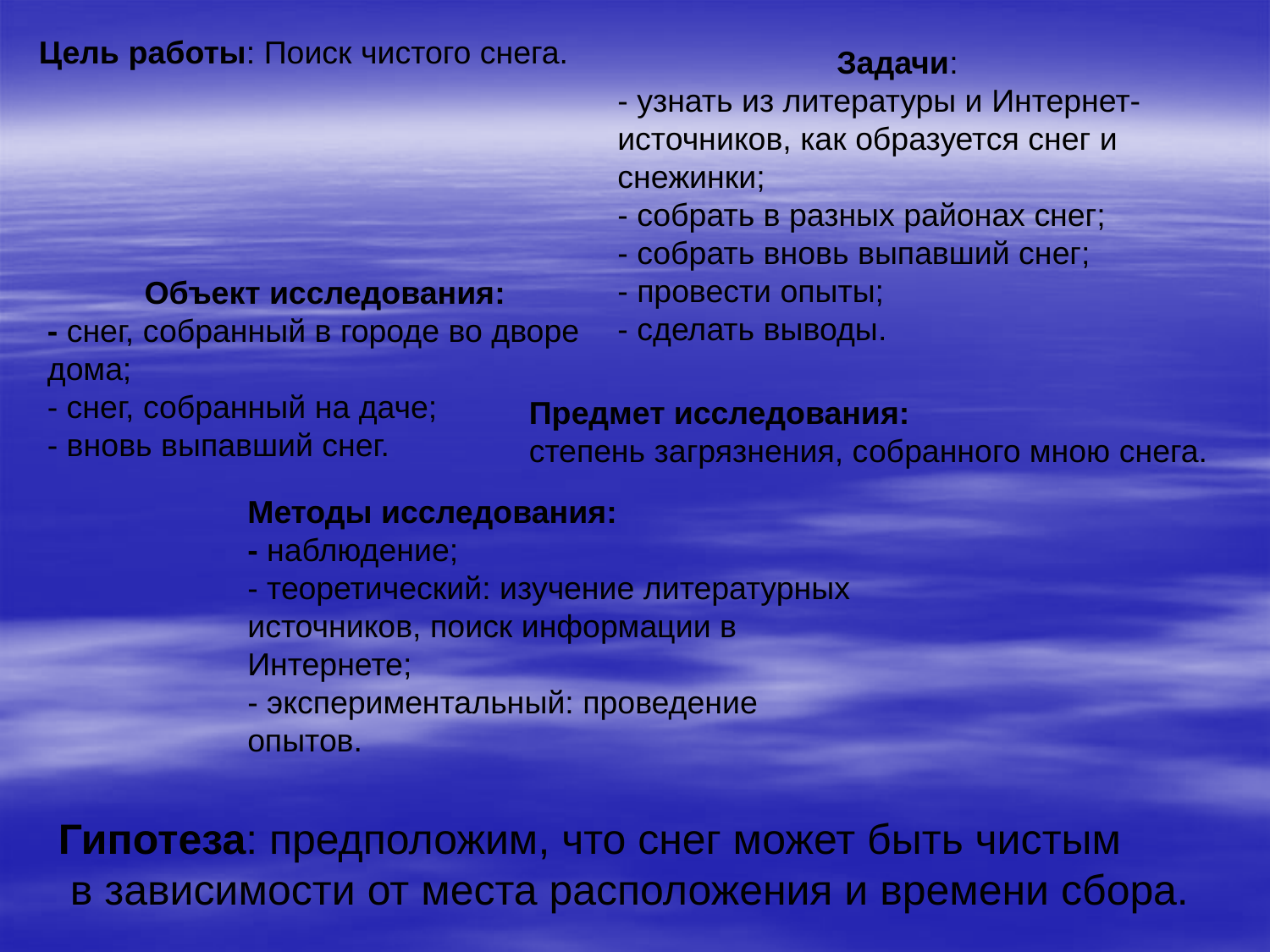

Цель работы: Поиск чистого снега.
Задачи:
- узнать из литературы и Интернет-источников, как образуется снег и снежинки;
- собрать в разных районах снег;
- собрать вновь выпавший снег;
- провести опыты;
- сделать выводы.
Объект исследования:
- снег, собранный в городе во дворе дома;
- снег, собранный на даче;
- вновь выпавший снег.
Предмет исследования:
степень загрязнения, собранного мною снега.
Методы исследования:
- наблюдение;
- теоретический: изучение литературных источников, поиск информации в Интернете;
- экспериментальный: проведение опытов.
Гипотеза: предположим, что снег может быть чистым
 в зависимости от места расположения и времени сбора.